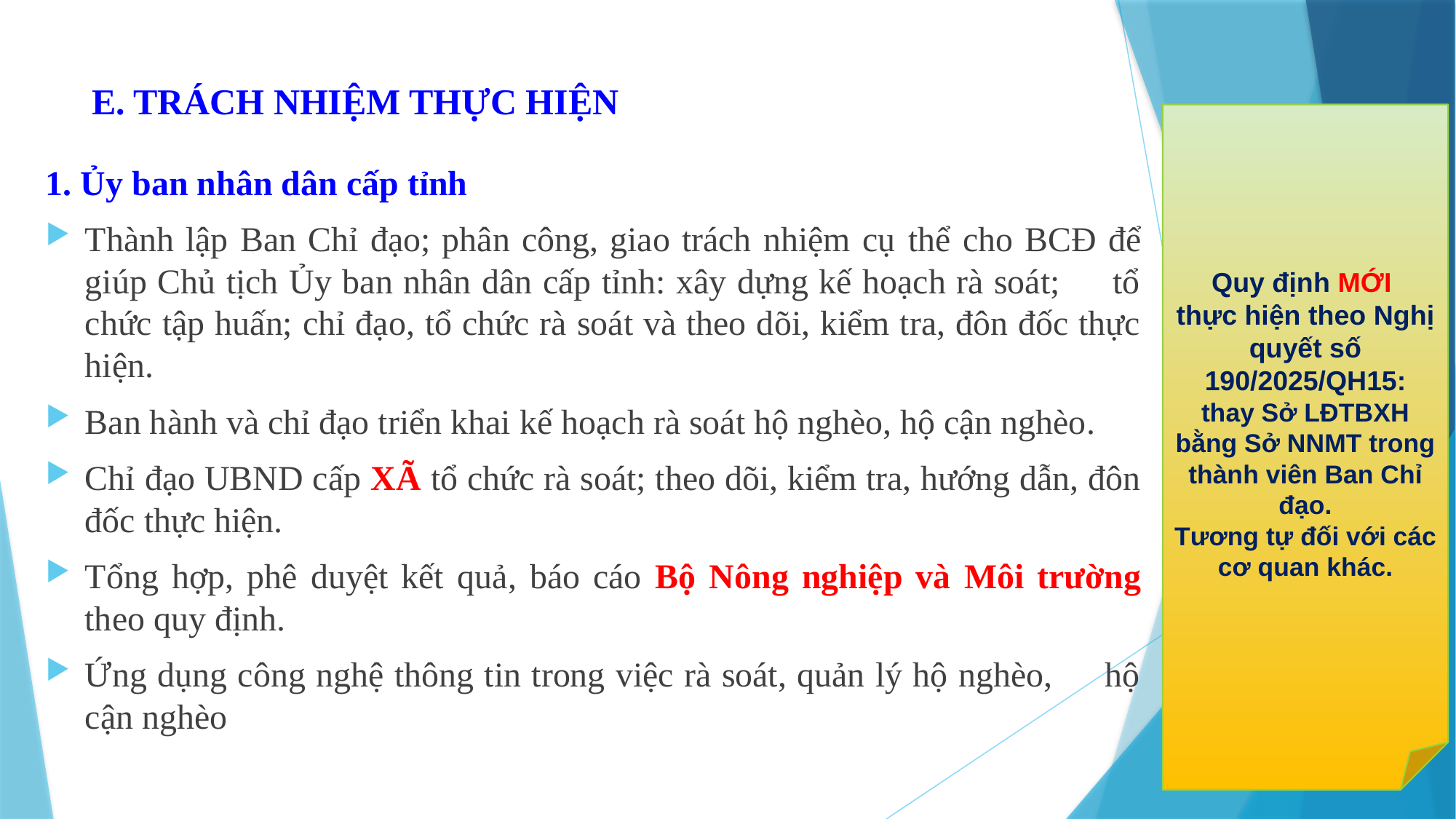

# E. TRÁCH NHIỆM THỰC HIỆN
Quy định MỚI
thực hiện theo Nghị quyết số 190/2025/QH15:
thay Sở LĐTBXH bằng Sở NNMT trong thành viên Ban Chỉ đạo.
Tương tự đối với các cơ quan khác.
1. Ủy ban nhân dân cấp tỉnh
Thành lập Ban Chỉ đạo; phân công, giao trách nhiệm cụ thể cho BCĐ để giúp Chủ tịch Ủy ban nhân dân cấp tỉnh: xây dựng kế hoạch rà soát;     tổ chức tập huấn; chỉ đạo, tổ chức rà soát và theo dõi, kiểm tra, đôn đốc thực hiện.
Ban hành và chỉ đạo triển khai kế hoạch rà soát hộ nghèo, hộ cận nghèo.
Chỉ đạo UBND cấp XÃ tổ chức rà soát; theo dõi, kiểm tra, hướng dẫn, đôn đốc thực hiện.
Tổng hợp, phê duyệt kết quả, báo cáo Bộ Nông nghiệp và Môi trường theo quy định.
Ứng dụng công nghệ thông tin trong việc rà soát, quản lý hộ nghèo,     hộ cận nghèo